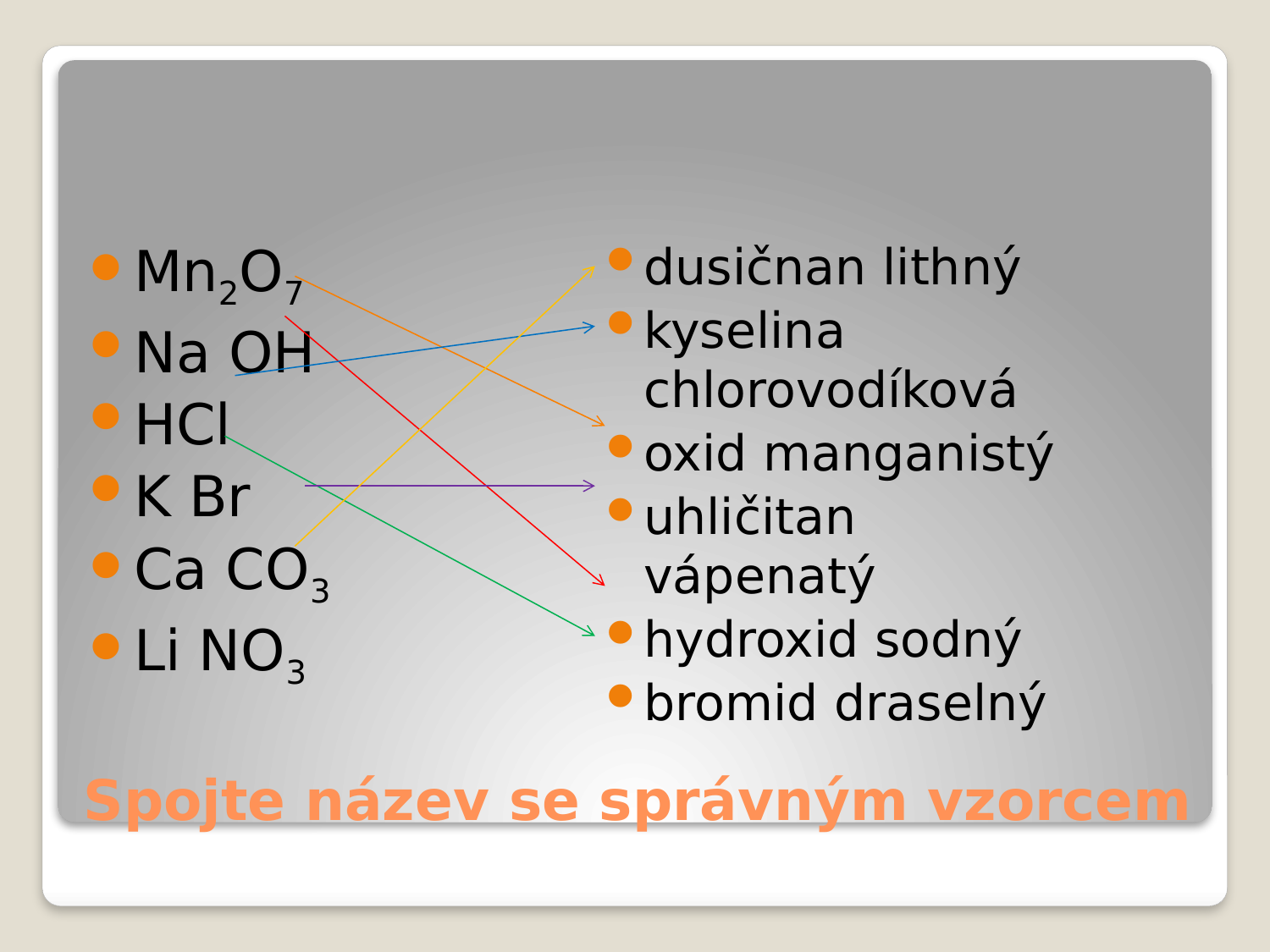

Mn2O7
Na OH
HCl
K Br
Ca CO3
Li NO3

dusičnan lithný
kyselina chlorovodíková
oxid manganistý
uhličitan vápenatý
hydroxid sodný
bromid draselný
# Spojte název se správným vzorcem